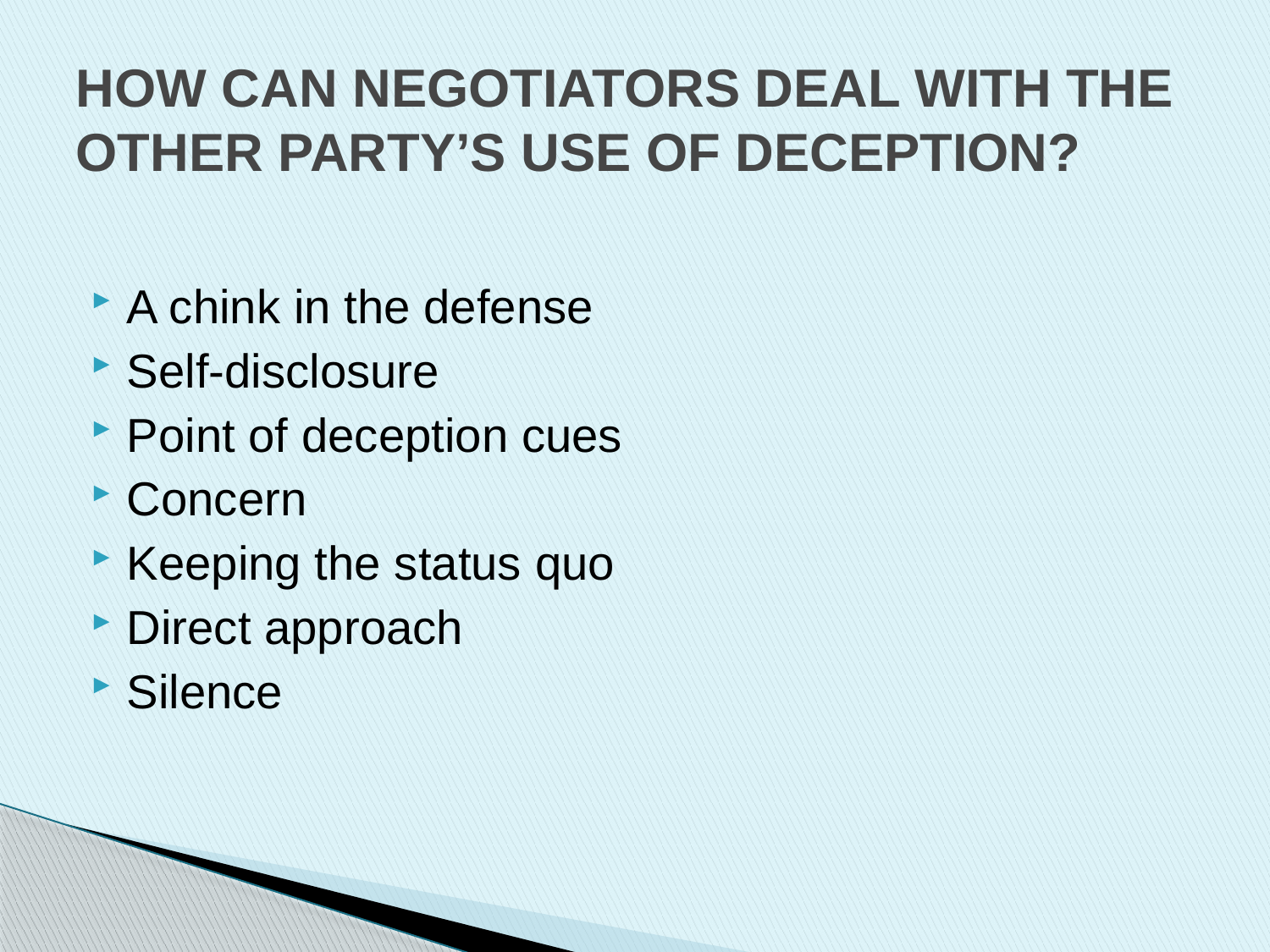

# HOW CAN NEGOTIATORS DEAL WITH THE OTHER PARTY’S USE OF DECEPTION?

A chink in the defense
Self-disclosure
Point of deception cues
Concern
Keeping the status quo
Direct approach
Silence